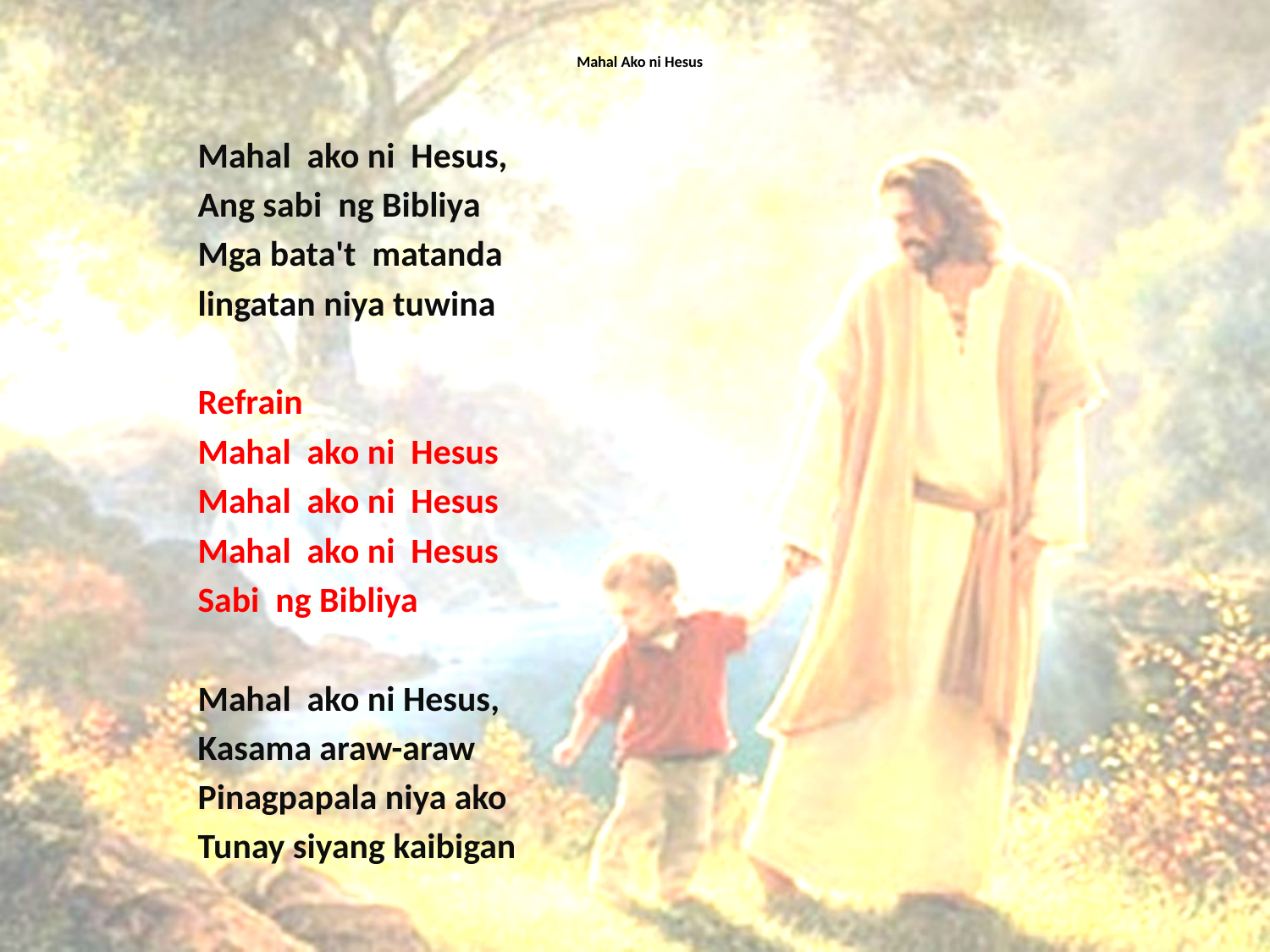

# Mahal Ako ni Hesus
Mahal  ako ni  Hesus,
Ang sabi  ng Bibliya
Mga bata't  matanda
lingatan niya tuwina

Refrain
Mahal  ako ni  Hesus
Mahal  ako ni  Hesus
Mahal  ako ni  Hesus
Sabi  ng Bibliya

Mahal  ako ni Hesus,
Kasama araw-araw
Pinagpapala niya ako
Tunay siyang kaibigan